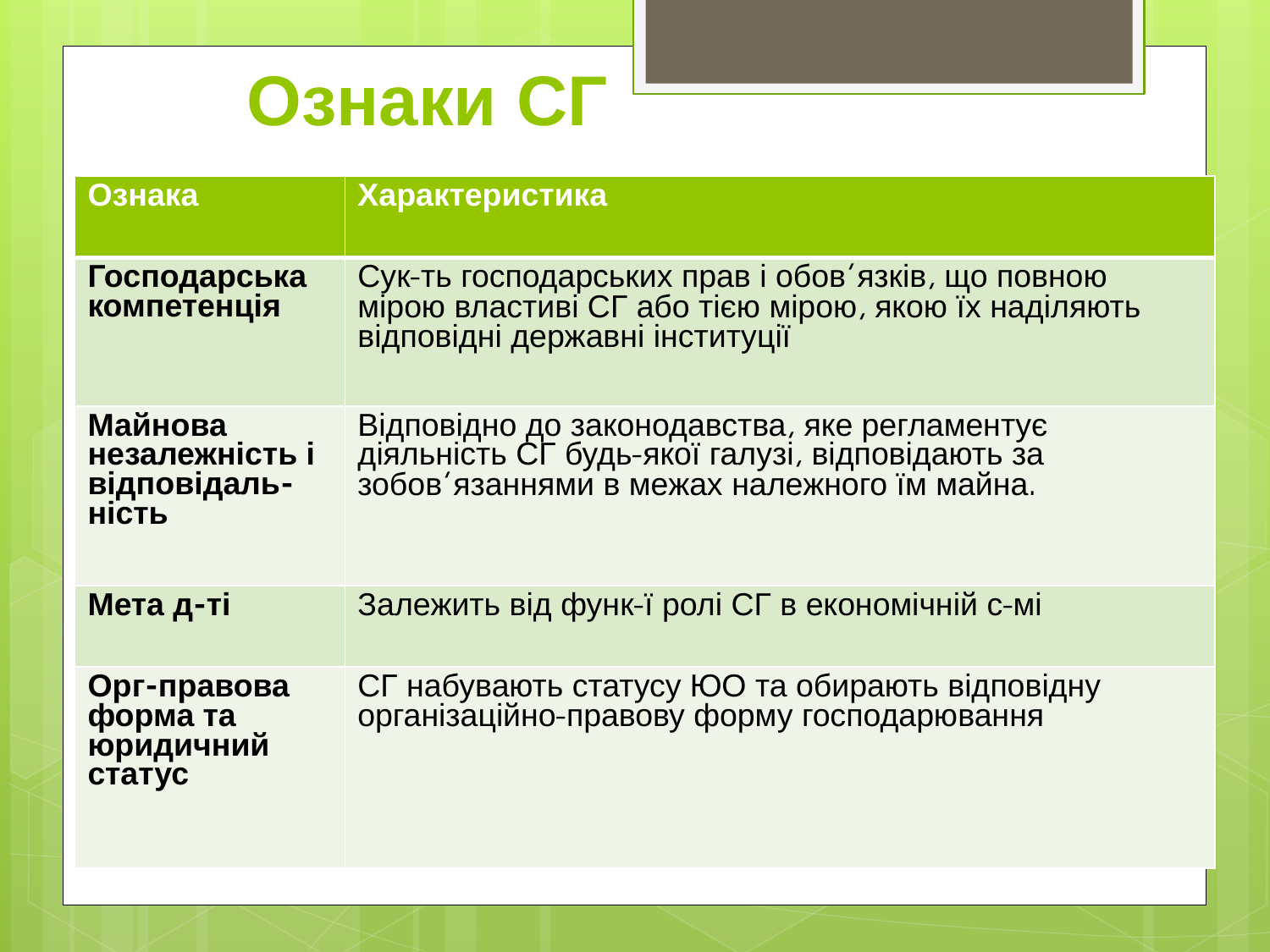

# Ознаки СГ
| Ознака | Характеристика |
| --- | --- |
| Господарська компетенція | Сук-ть господарських прав і обов’язків, що повною мірою властиві СГ або тією мірою, якою їх наділяють відповідні державні інституції |
| Майнова незалежність і відповідаль-ність | Відповідно до законодавства, яке регламентує діяльність СГ будь-якої галузі, відповідають за зобов’язаннями в межах належного їм майна. |
| Мета д-ті | Залежить від функ-ї ролі СГ в економічній с-мі |
| Орг-правова форма та юридичний статус | СГ набувають статусу ЮО та обирають відповідну організаційно-правову форму господарювання |